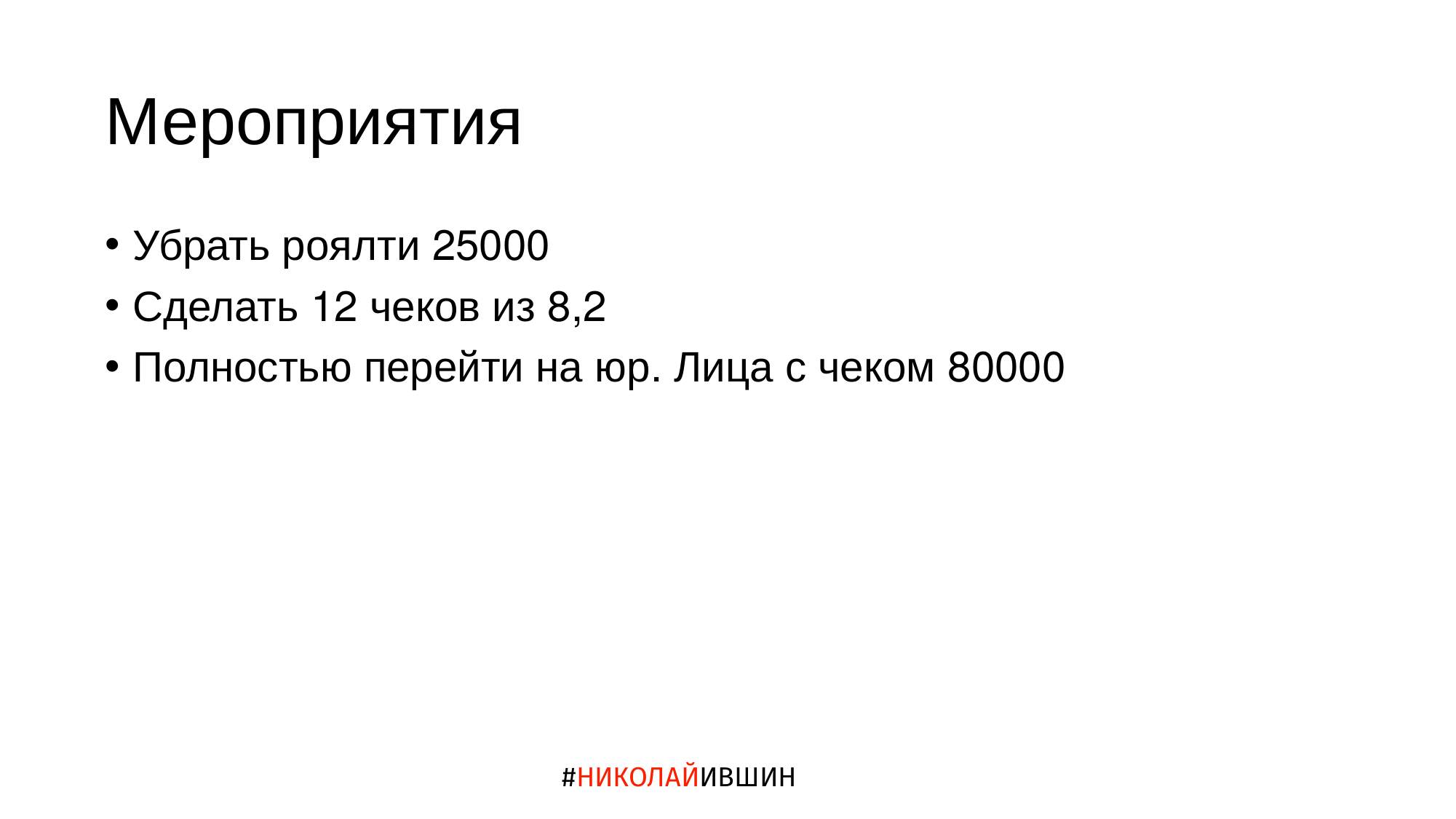

# Мероприятия
Убрать роялти 25000
Сделать 12 чеков из 8,2
Полностью перейти на юр. Лица с чеком 80000
#НИКОЛАЙИВШИН